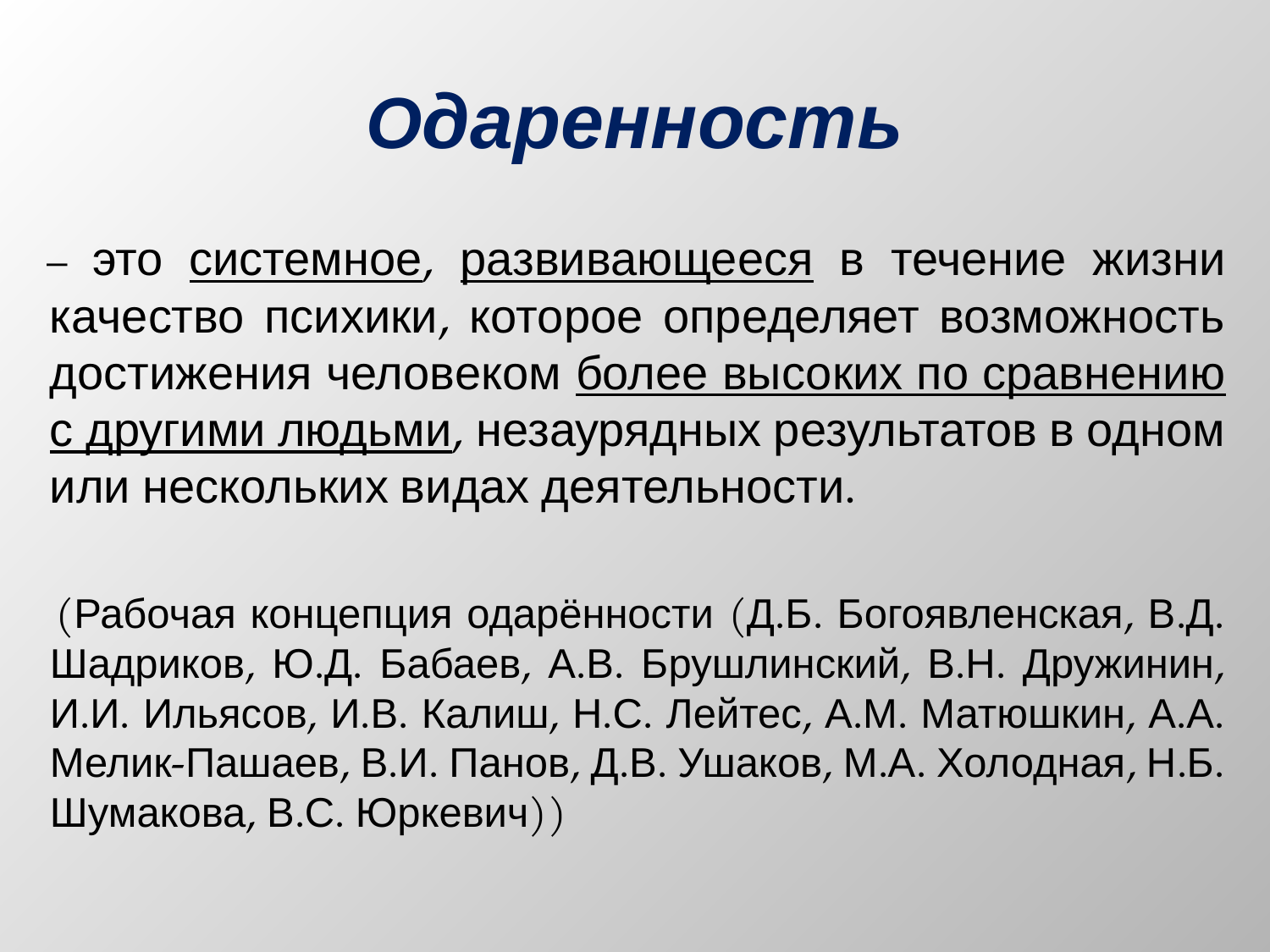

# Одаренность
  – это системное, развивающееся в течение жизни качество психики, которое определяет возможность достижения человеком более высоких по сравнению с другими людьми, незаурядных результатов в одном или нескольких видах деятельности.

    (Рабочая концепция одарённости (Д.Б. Богоявленская, В.Д. Шадриков, Ю.Д. Бабаев, А.В. Брушлинский, В.Н. Дружинин, И.И. Ильясов, И.В. Калиш, Н.С. Лейтес, А.М. Матюшкин, А.А. Мелик-Пашаев, В.И. Панов, Д.В. Ушаков, М.А. Холодная, Н.Б. Шумакова, В.С. Юркевич))